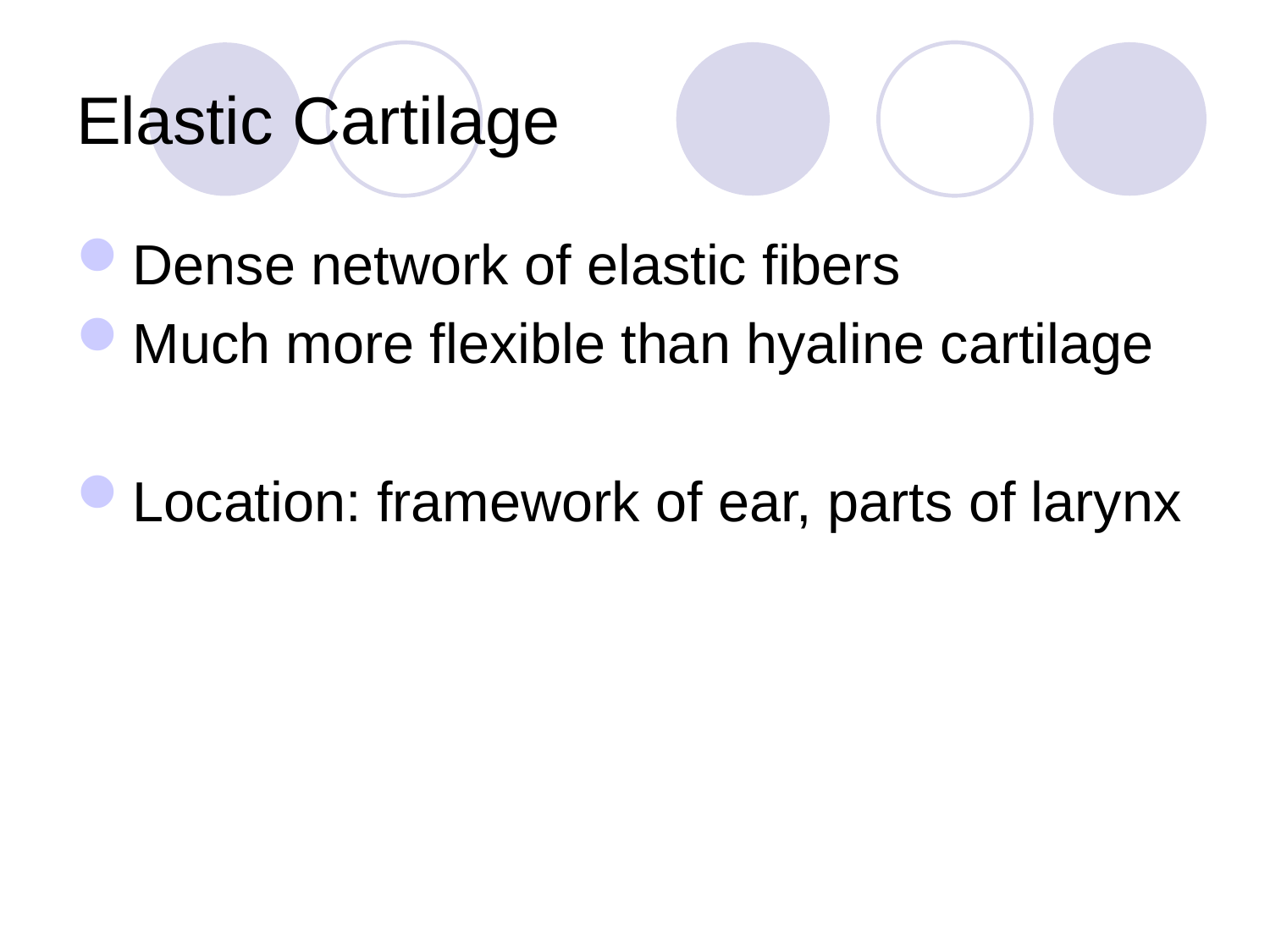

# Elastic Cartilage
Dense network of elastic fibers
Much more flexible than hyaline cartilage

Location: framework of ear, parts of larynx